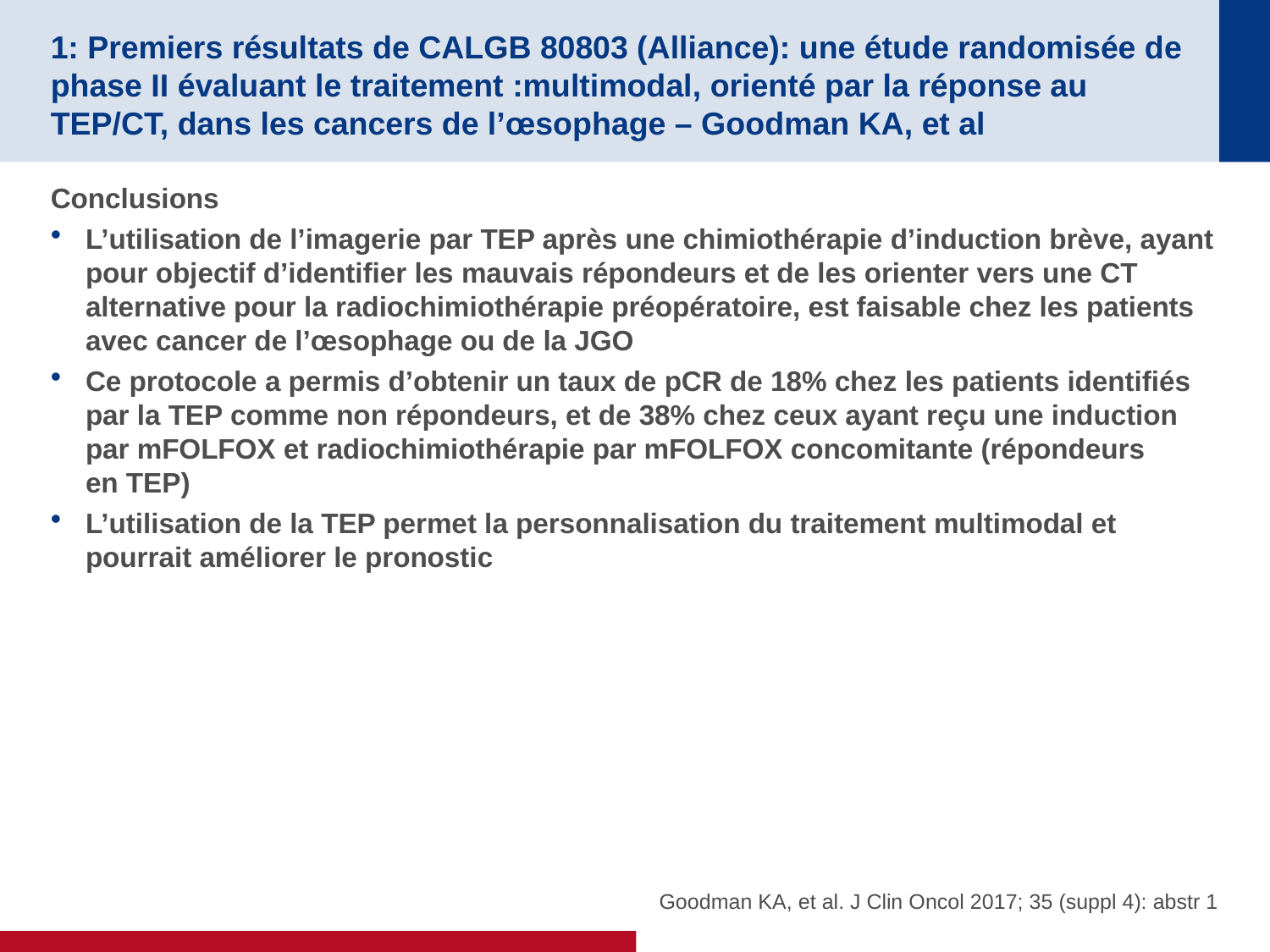

# 1: Premiers résultats de CALGB 80803 (Alliance): une étude randomisée de phase II évaluant le traitement :multimodal, orienté par la réponse au TEP/CT, dans les cancers de l’œsophage – Goodman KA, et al
Conclusions
L’utilisation de l’imagerie par TEP après une chimiothérapie d’induction brève, ayant pour objectif d’identifier les mauvais répondeurs et de les orienter vers une CT alternative pour la radiochimiothérapie préopératoire, est faisable chez les patients avec cancer de l’œsophage ou de la JGO
Ce protocole a permis d’obtenir un taux de pCR de 18% chez les patients identifiés par la TEP comme non répondeurs, et de 38% chez ceux ayant reçu une induction par mFOLFOX et radiochimiothérapie par mFOLFOX concomitante (répondeurs
en TEP)
L’utilisation de la TEP permet la personnalisation du traitement multimodal et pourrait améliorer le pronostic

Goodman KA, et al. J Clin Oncol 2017; 35 (suppl 4): abstr 1